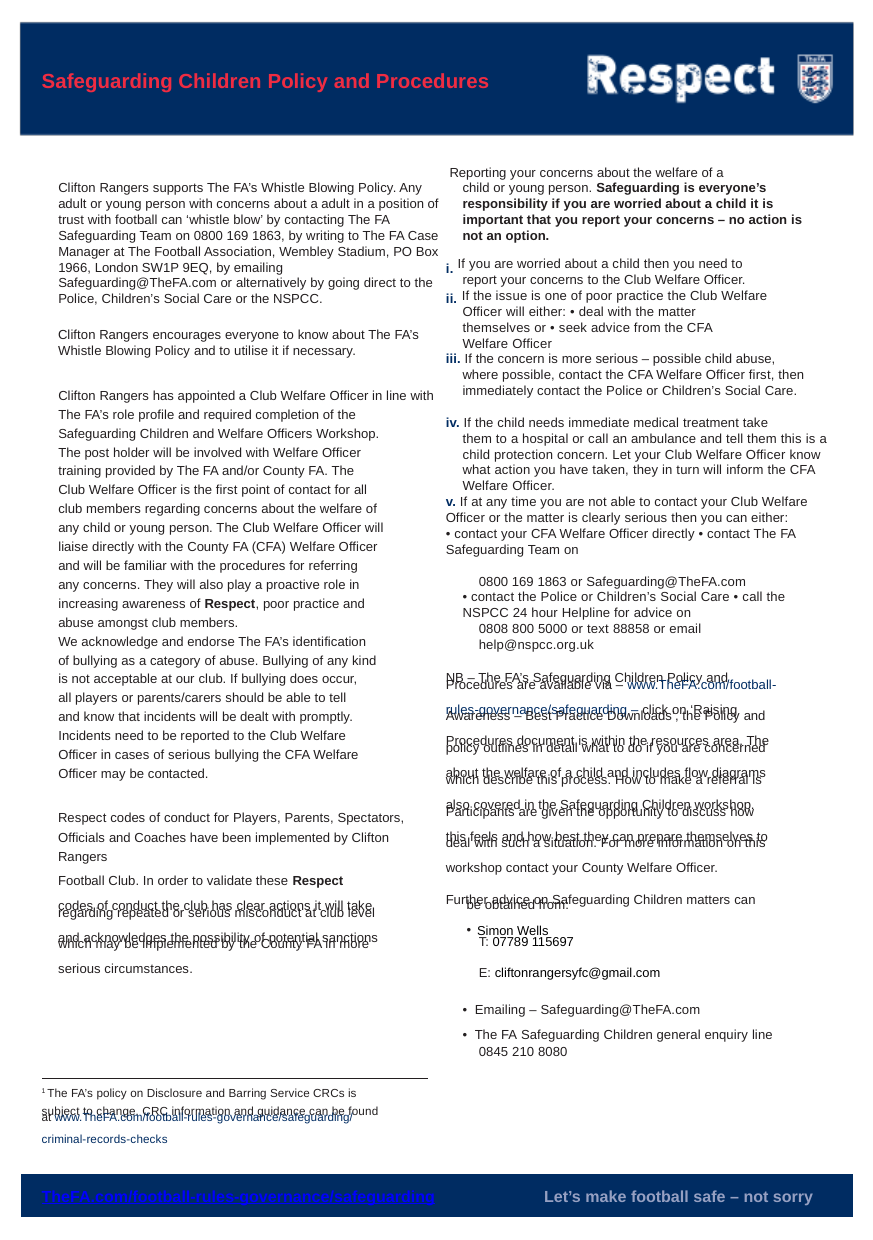

Safeguarding Children Policy and Procedures

 Reporting your concerns about the welfare of a
Clifton Rangers supports The FA’s Whistle Blowing Policy. Any adult or young person with concerns about a adult in a position of trust with football can ‘whistle blow’ by contacting The FA Safeguarding Team on 0800 169 1863, by writing to The FA Case Manager at The Football Association, Wembley Stadium, PO Box 1966, London SW1P 9EQ, by emailing Safeguarding@TheFA.com or alternatively by going direct to the Police, Children’s Social Care or the NSPCC.
child or young person. Safeguarding is everyone’s responsibility if you are worried about a child it is important that you report your concerns – no action is not an option.
i.
ii.
 If you are worried about a child then you need to
report your concerns to the Club Welfare Officer.
 If the issue is one of poor practice the Club Welfare
Officer will either: • deal with the matter themselves or • seek advice from the CFA Welfare Officer

Clifton Rangers encourages everyone to know about The FA’s Whistle Blowing Policy and to utilise it if necessary.
iii. If the concern is more serious – possible child abuse,
where possible, contact the CFA Welfare Officer first, then immediately contact the Police or Children’s Social Care.

Clifton Rangers has appointed a Club Welfare Officer in line with The FA’s role profile and required completion of the Safeguarding Children and Welfare Officers Workshop.
The post holder will be involved with Welfare Officer
training provided by The FA and/or County FA. The
Club Welfare Officer is the first point of contact for all
club members regarding concerns about the welfare of
any child or young person. The Club Welfare Officer will
liaise directly with the County FA (CFA) Welfare Officer
and will be familiar with the procedures for referring
any concerns. They will also play a proactive role in
increasing awareness of Respect, poor practice and
abuse amongst club members.
We acknowledge and endorse The FA’s identification
of bullying as a category of abuse. Bullying of any kind
is not acceptable at our club. If bullying does occur,
all players or parents/carers should be able to tell
and know that incidents will be dealt with promptly.
Incidents need to be reported to the Club Welfare
Officer in cases of serious bullying the CFA Welfare
Officer may be contacted.
iv. If the child needs immediate medical treatment take
them to a hospital or call an ambulance and tell them this is a child protection concern. Let your Club Welfare Officer know what action you have taken, they in turn will inform the CFA Welfare Officer.
v. If at any time you are not able to contact your Club Welfare Officer or the matter is clearly serious then you can either: • contact your CFA Welfare Officer directly • contact The FA Safeguarding Team on
0800 169 1863 or Safeguarding@TheFA.com
• contact the Police or Children’s Social Care • call the NSPCC 24 hour Helpline for advice on
0808 800 5000 or text 88858 or email help@nspcc.org.uk
NB – The FA’s Safeguarding Children Policy and
Procedures are available via – www.TheFA.com/football-
rules-governance/safeguarding – click on ‘Raising
Awareness – Best Practice Downloads’, the Policy and
Procedures document is within the resources area. The
policy outlines in detail what to do if you are concerned
about the welfare of a child and includes flow diagrams
which describe this process. How to make a referral is
also covered in the Safeguarding Children workshop.
Participants are given the opportunity to discuss how
this feels and how best they can prepare themselves to
deal with such a situation. For more information on this
workshop contact your County Welfare Officer.
Further advice on Safeguarding Children matters can

Respect codes of conduct for Players, Parents, Spectators, Officials and Coaches have been implemented by Clifton Rangers
Football Club. In order to validate these Respect
codes of conduct the club has clear actions it will take
regarding repeated or serious misconduct at club level
and acknowledges the possibility of potential sanctions
which may be implemented by the County FA in more
serious circumstances.
be obtained from:
•
Simon Wells
T: 07789 115697
E: cliftonrangersyfc@gmail.com

•  Emailing – Safeguarding@TheFA.com
•  The FA Safeguarding Children general enquiry line
0845 210 8080

1
 The FA’s policy on Disclosure and Barring Service CRCs is
subject to change. CRC information and guidance can be found
at www.TheFA.com/football-rules-governance/safeguarding/
criminal-records-checks

TheFA.com/football-rules-governance/safeguarding
Let’s make football safe – not sorry